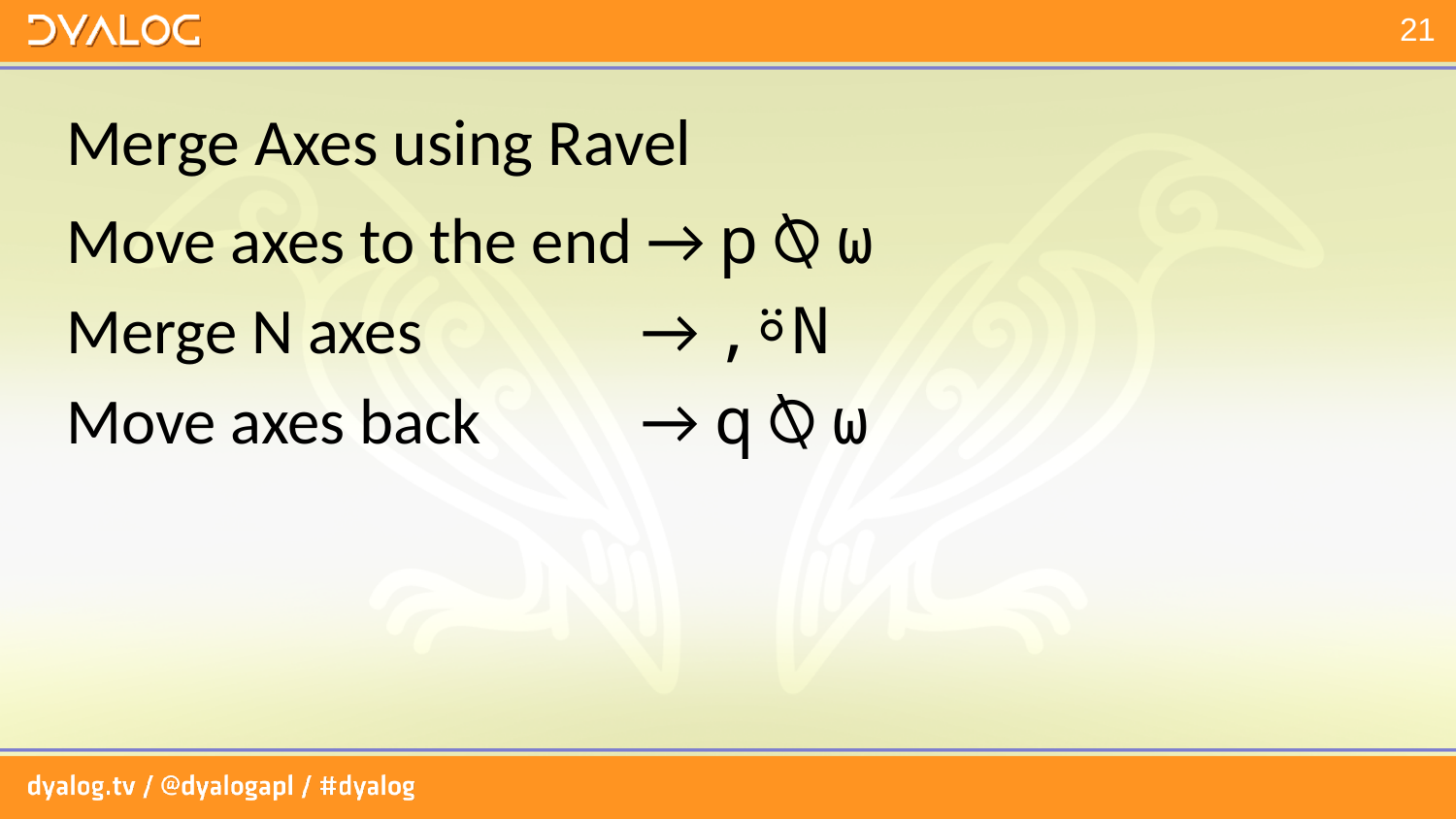

# Merge Axes using Ravel
Move axes to the end → p⍉⍵
Merge N axes               → ,⍤N
Move axes back           → q⍉⍵